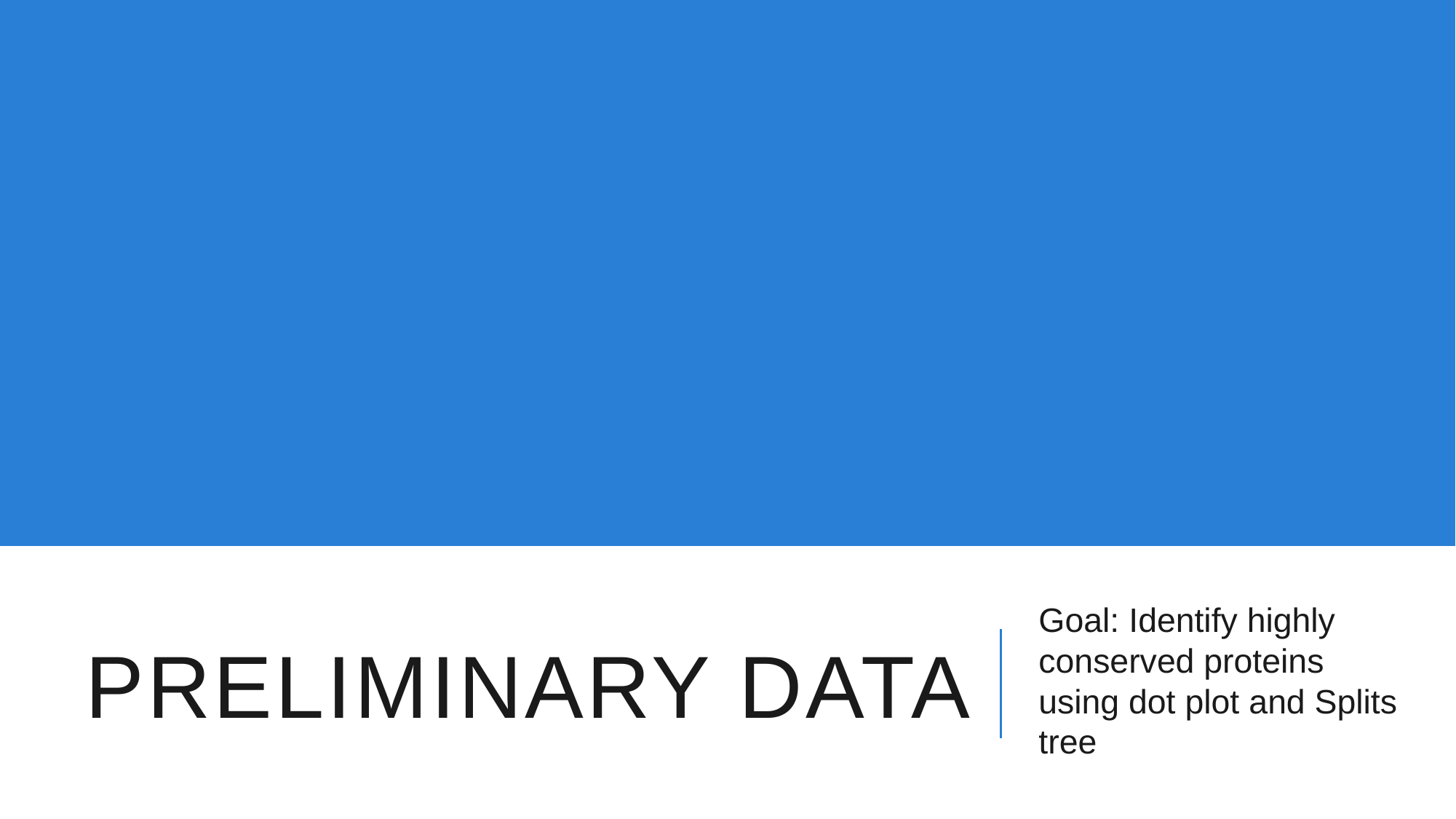

Goal: Identify highly conserved proteins using dot plot and Splits tree
# Preliminary Data